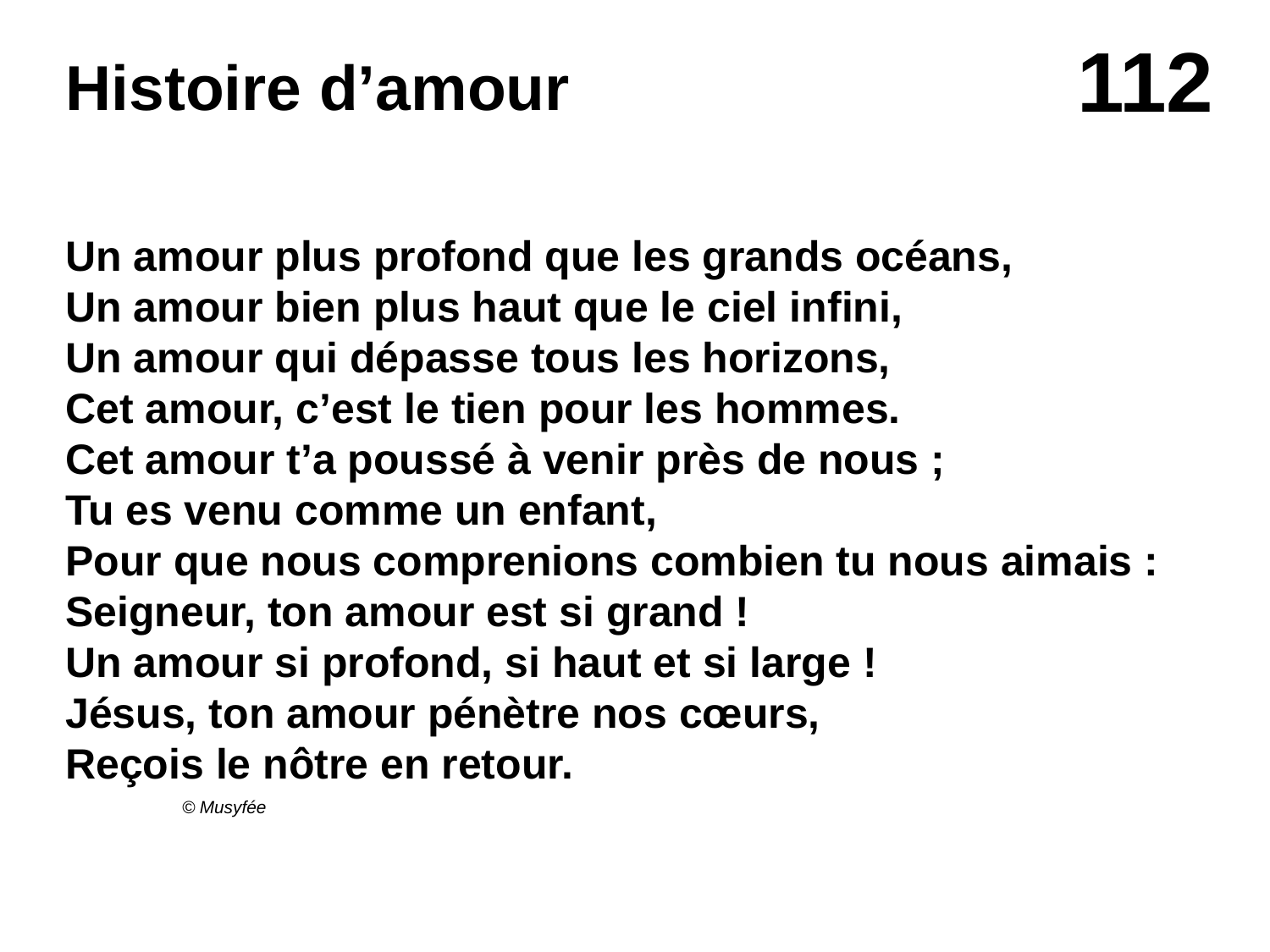

# Histoire d’amour
Un amour plus profond que les grands océans,
Un amour bien plus haut que le ciel infini,
Un amour qui dépasse tous les horizons,
Cet amour, c’est le tien pour les hommes.
Cet amour t’a poussé à venir près de nous ;
Tu es venu comme un enfant,
Pour que nous comprenions combien tu nous aimais :
Seigneur, ton amour est si grand !
Un amour si profond, si haut et si large !
Jésus, ton amour pénètre nos cœurs,
Reçois le nôtre en retour.
© Musyfée